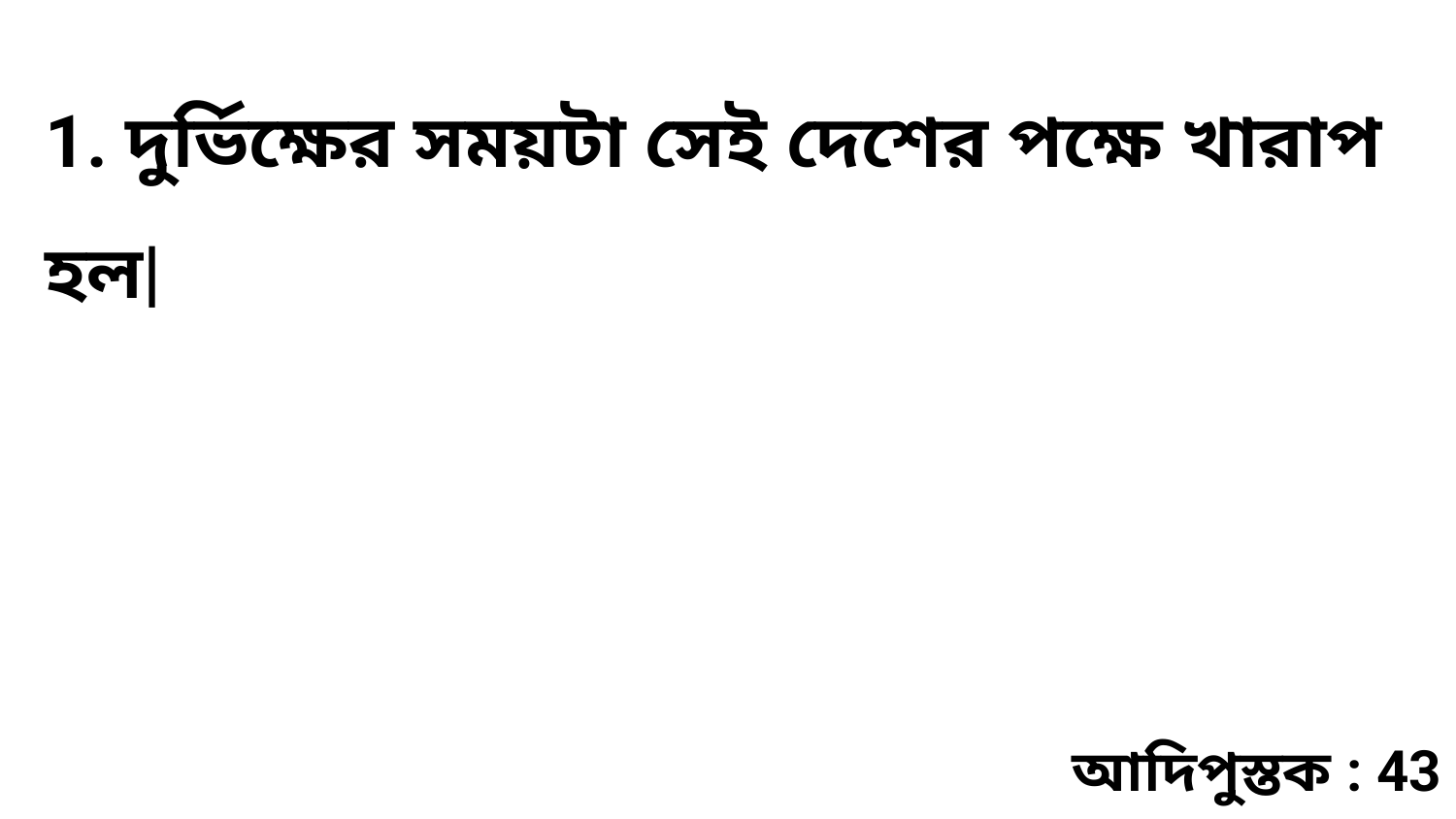

1. দুর্ভিক্ষের সময়টা সেই দেশের পক্ষে খারাপ হল|
আদিপুস্তক : 43